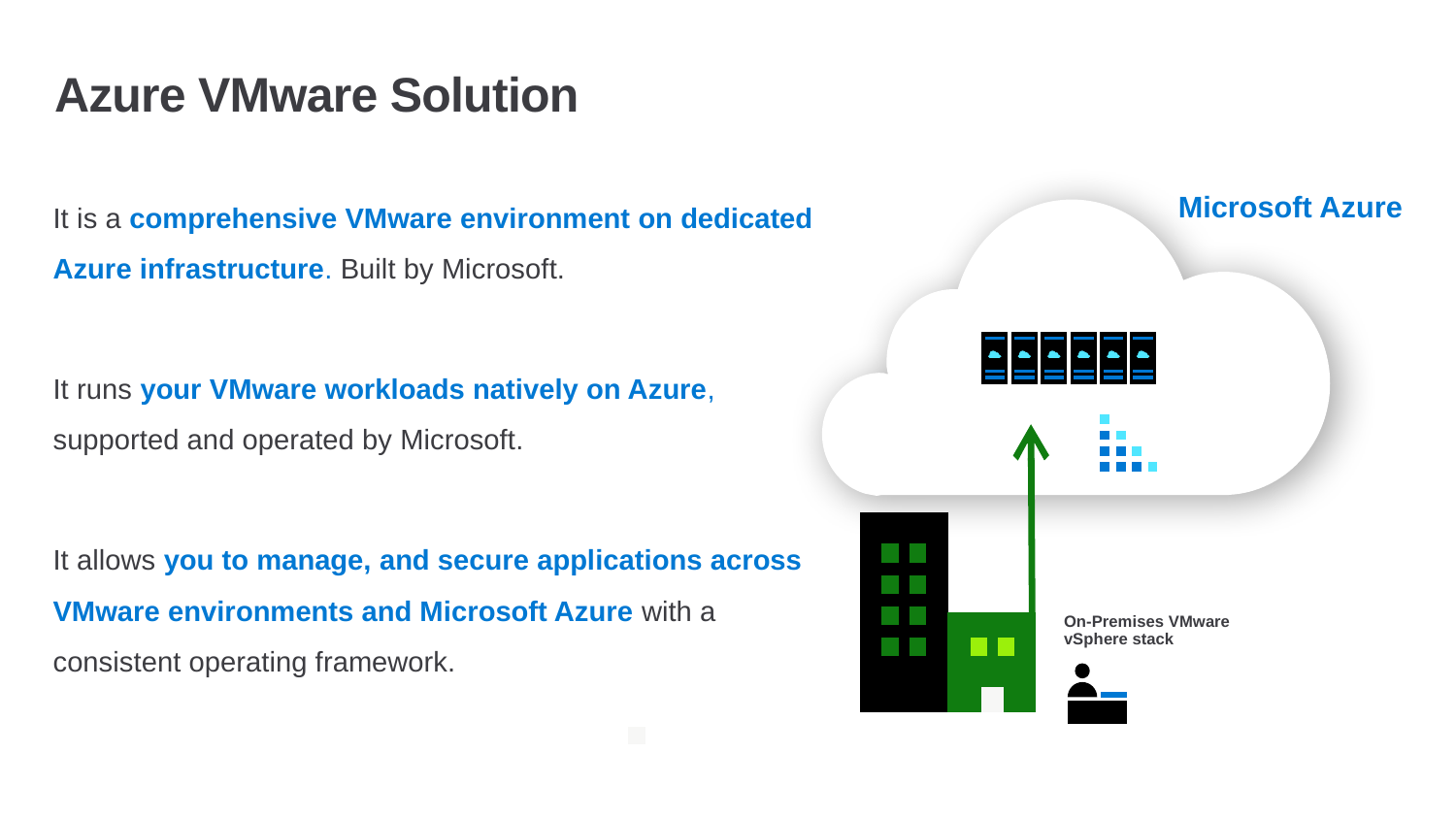

# Azure VMware Solution
It is a comprehensive VMware environment on dedicated Azure infrastructure. Built by Microsoft.

It runs your VMware workloads natively on Azure, supported and operated by Microsoft.

It allows you to manage, and secure applications across VMware environments and Microsoft Azure with a consistent operating framework.

Microsoft Azure

On-Premises VMware vSphere stack